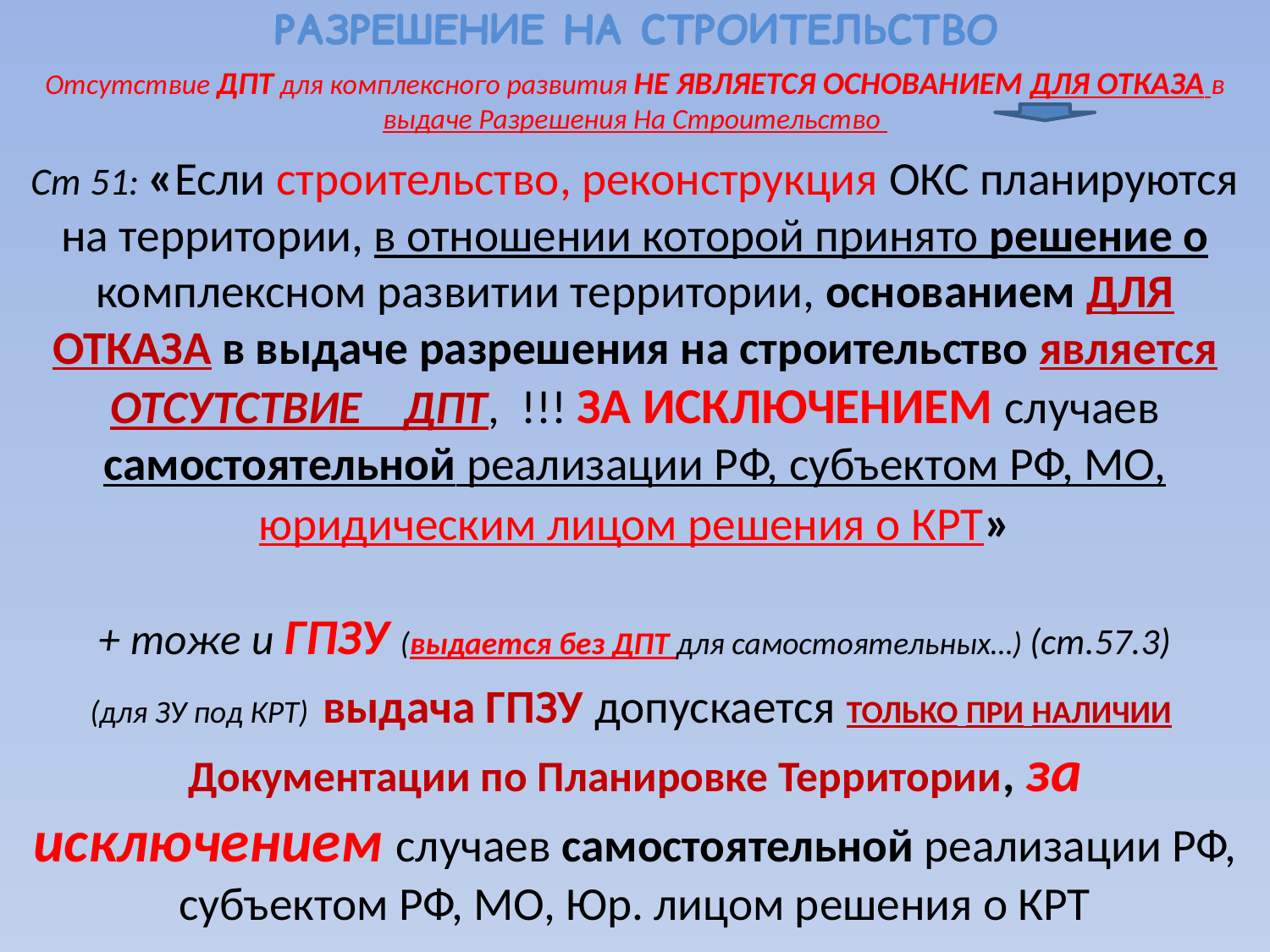

# РАЗРЕШЕНИЕ НА СТРОИТЕЛЬСТВО
Отсутствие ДПТ для комплексного развития НЕ ЯВЛЯЕТСЯ ОСНОВАНИЕМ ДЛЯ ОТКАЗА в выдаче Разрешения На Строительство
Ст 51: «Если строительство, реконструкция ОКС планируются на территории, в отношении которой принято решение о комплексном развитии территории, основанием ДЛЯ ОТКАЗА в выдаче разрешения на строительство является ОТСУТСТВИЕ    ДПТ,  !!! ЗА ИСКЛЮЧЕНИЕМ случаев самостоятельной реализации РФ, субъектом РФ, МО, юридическим лицом решения о КРТ»

+ тоже и ГПЗУ (выдается без ДПТ для самостоятельных…) (ст.57.3)
(для ЗУ под КРТ)  выдача ГПЗУ допускается ТОЛЬКО ПРИ НАЛИЧИИ  Документации по Планировке Территории, за исключением случаев самостоятельной реализации РФ, субъектом РФ, МО, Юр. лицом решения о КРТ